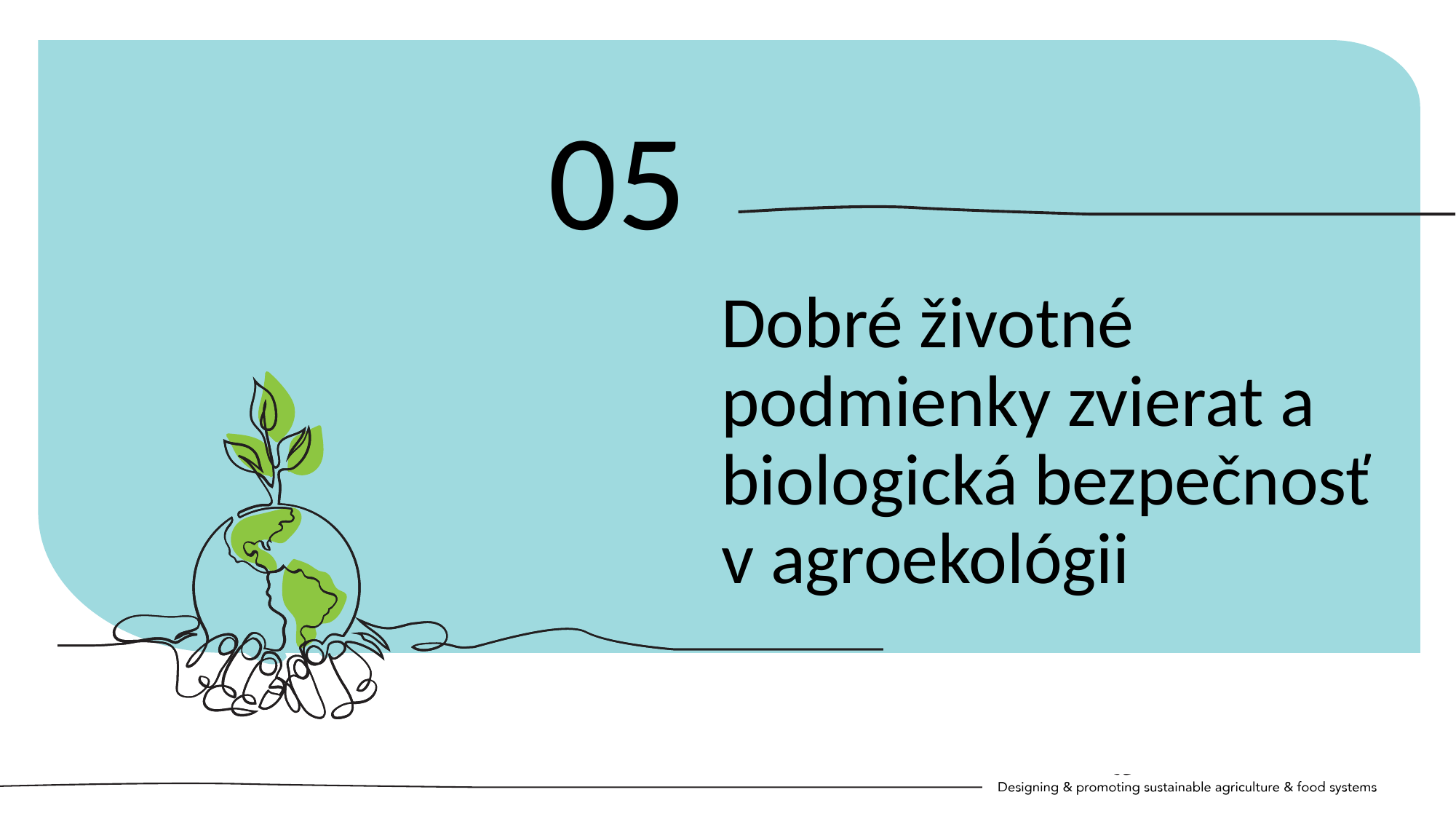

05
Dobré životné podmienky zvierat a biologická bezpečnosť v agroekológii